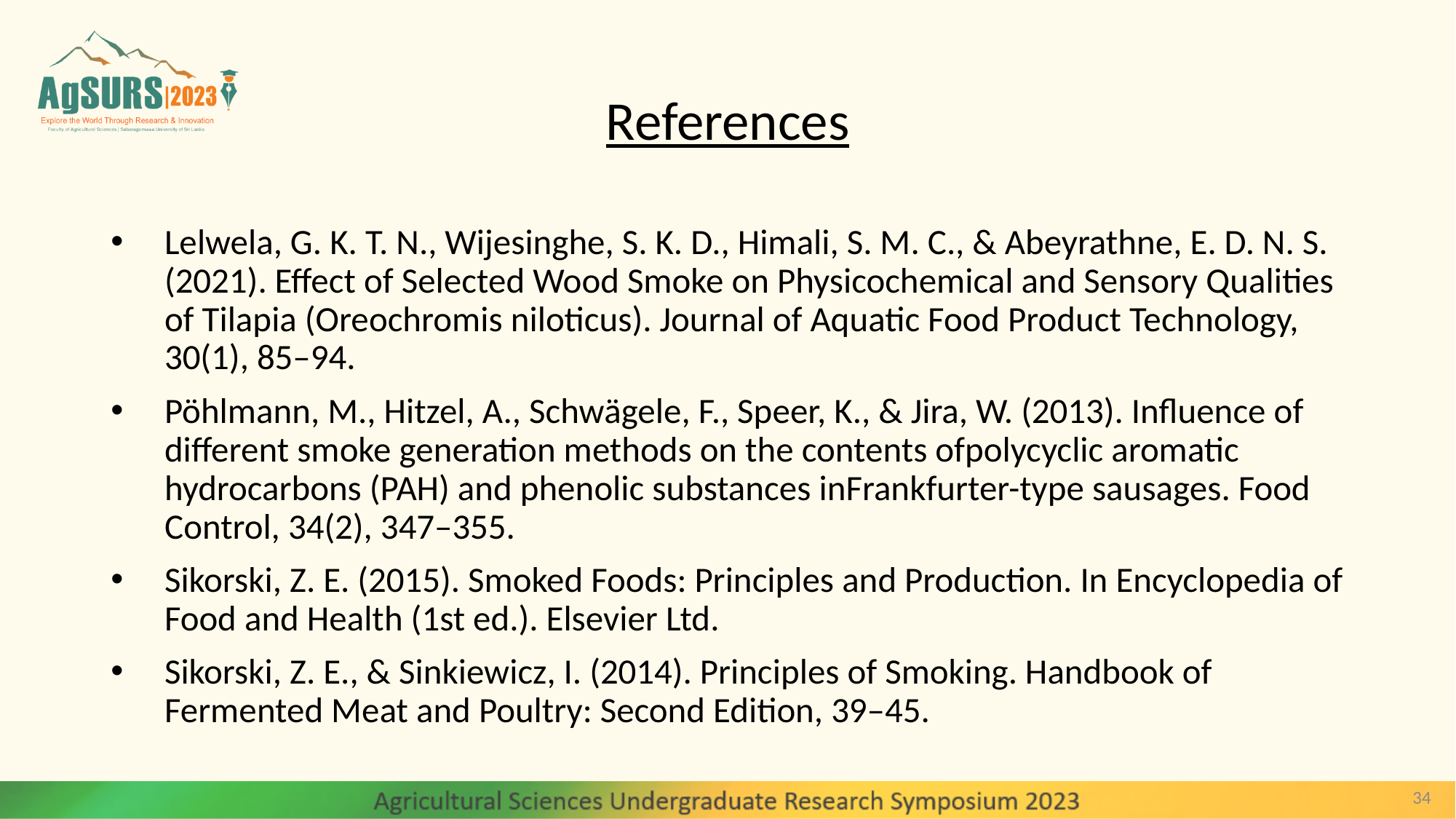

# References
Lelwela, G. K. T. N., Wijesinghe, S. K. D., Himali, S. M. C., & Abeyrathne, E. D. N. S. (2021). Effect of Selected Wood Smoke on Physicochemical and Sensory Qualities of Tilapia (Oreochromis niloticus). Journal of Aquatic Food Product Technology, 30(1), 85–94.
Pöhlmann, M., Hitzel, A., Schwägele, F., Speer, K., & Jira, W. (2013). Influence of different smoke generation methods on the contents ofpolycyclic aromatic hydrocarbons (PAH) and phenolic substances inFrankfurter-type sausages. Food Control, 34(2), 347–355.
Sikorski, Z. E. (2015). Smoked Foods: Principles and Production. In Encyclopedia of Food and Health (1st ed.). Elsevier Ltd.
Sikorski, Z. E., & Sinkiewicz, I. (2014). Principles of Smoking. Handbook of Fermented Meat and Poultry: Second Edition, 39–45.

34